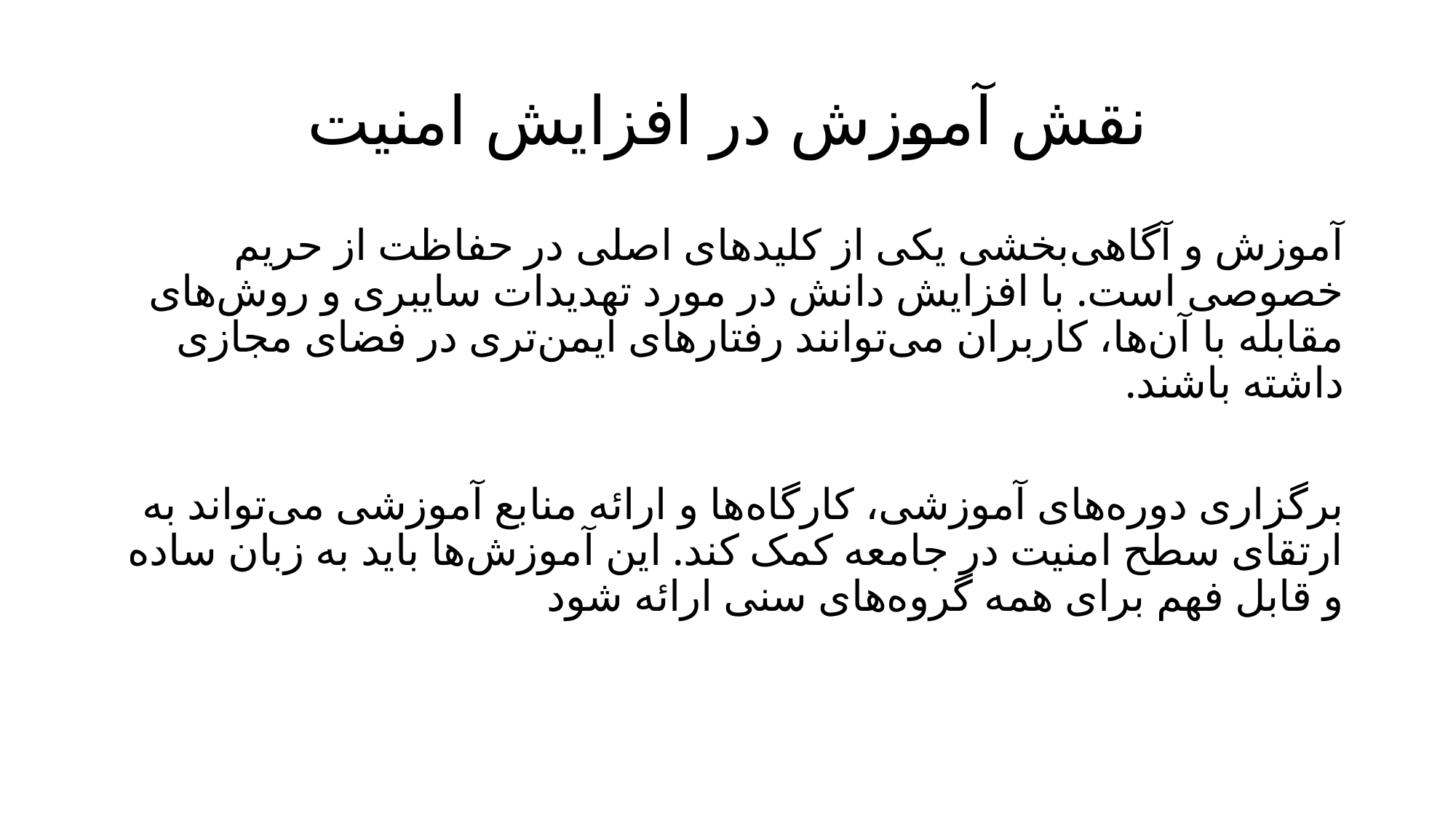

# نقش آموزش در افزایش امنیت
آموزش و آگاهی‌بخشی یکی از کلیدهای اصلی در حفاظت از حریم خصوصی است. با افزایش دانش در مورد تهدیدات سایبری و روش‌های مقابله با آن‌ها، کاربران می‌توانند رفتارهای ایمن‌تری در فضای مجازی داشته باشند.

برگزاری دوره‌های آموزشی، کارگاه‌ها و ارائه منابع آموزشی می‌تواند به ارتقای سطح امنیت در جامعه کمک کند. این آموزش‌ها باید به زبان ساده و قابل فهم برای همه گروه‌های سنی ارائه شود